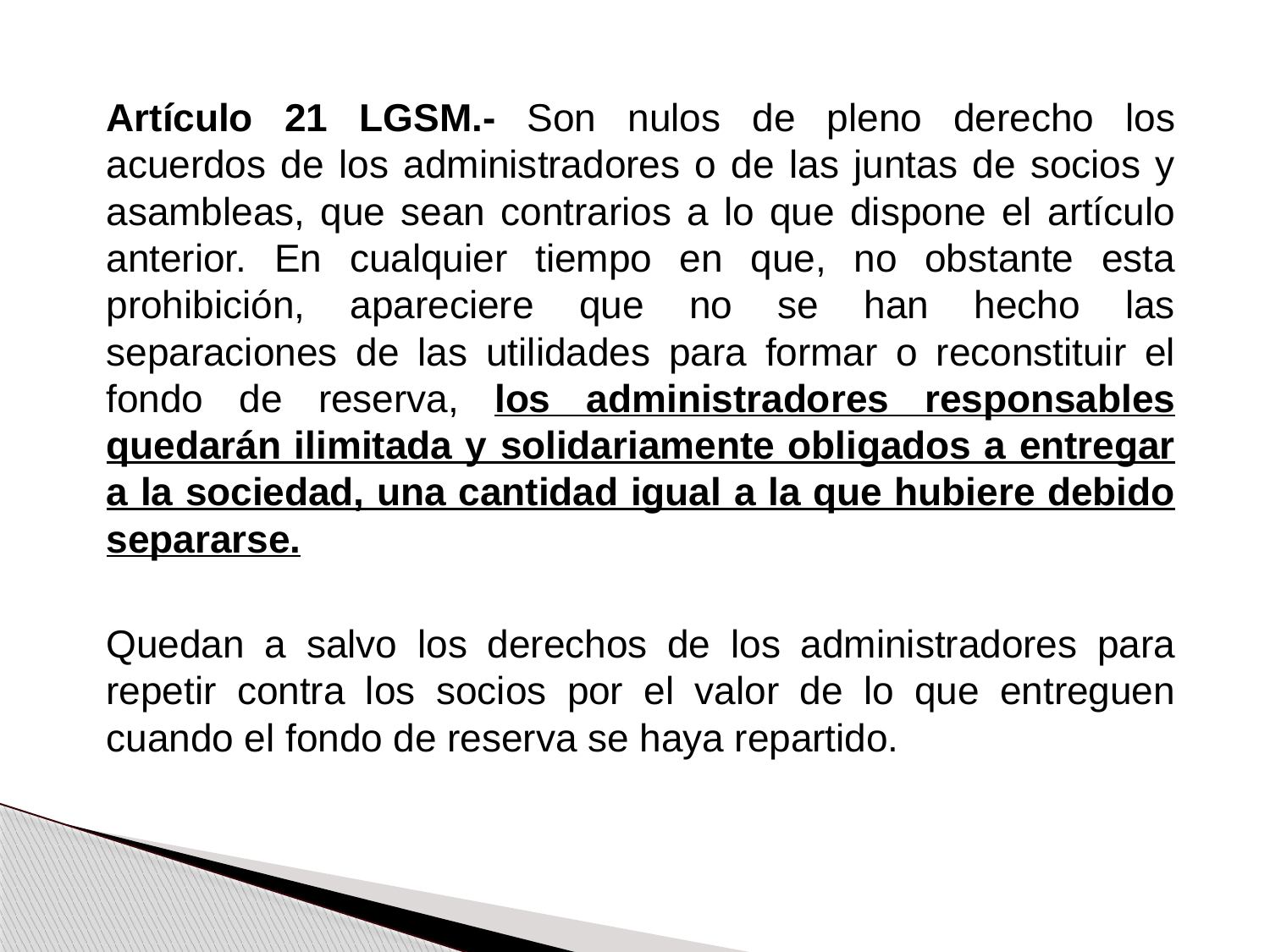

Artículo 21 LGSM.- Son nulos de pleno derecho los acuerdos de los administradores o de las juntas de socios y asambleas, que sean contrarios a lo que dispone el artículo anterior. En cualquier tiempo en que, no obstante esta prohibición, apareciere que no se han hecho las separaciones de las utilidades para formar o reconstituir el fondo de reserva, los administradores responsables quedarán ilimitada y solidariamente obligados a entregar a la sociedad, una cantidad igual a la que hubiere debido separarse.

	Quedan a salvo los derechos de los administradores para repetir contra los socios por el valor de lo que entreguen cuando el fondo de reserva se haya repartido.